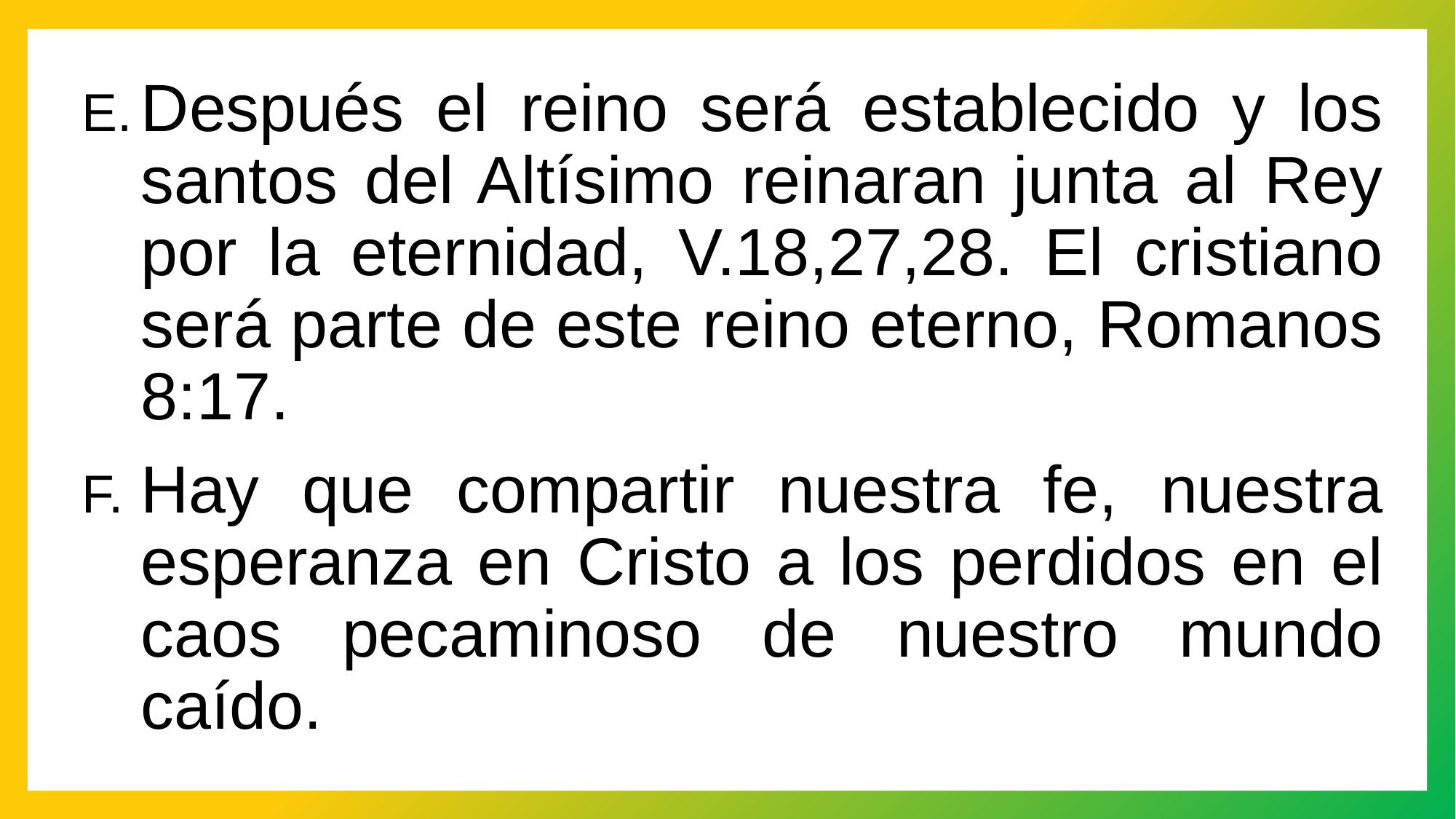

Después el reino será establecido y los santos del Altísimo reinaran junta al Rey por la eternidad, V.18,27,28. El cristiano será parte de este reino eterno, Romanos 8:17.
Hay que compartir nuestra fe, nuestra esperanza en Cristo a los perdidos en el caos pecaminoso de nuestro mundo caído.